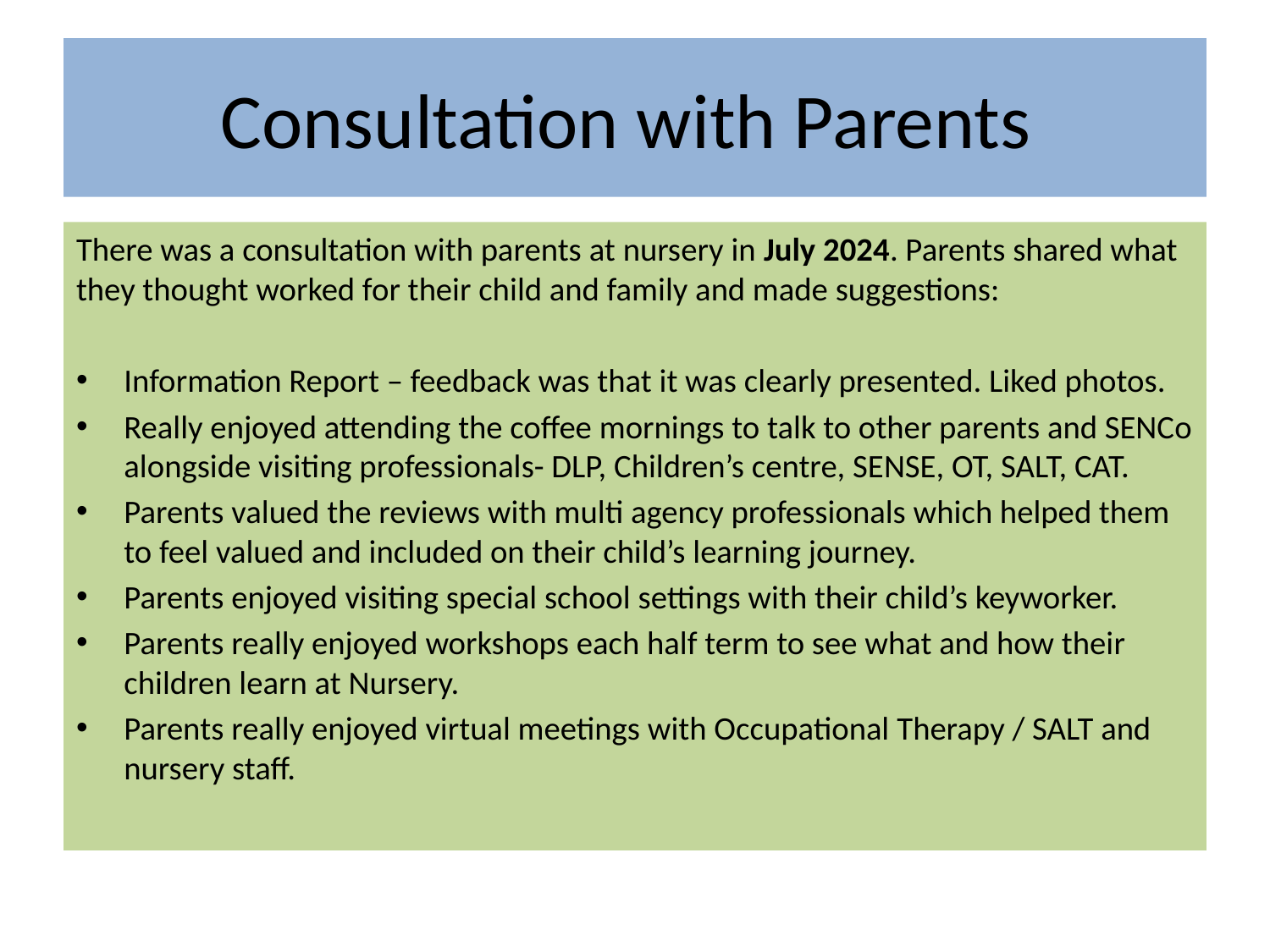

# Consultation with Parents
There was a consultation with parents at nursery in July 2024. Parents shared what they thought worked for their child and family and made suggestions:

Information Report – feedback was that it was clearly presented. Liked photos.
Really enjoyed attending the coffee mornings to talk to other parents and SENCo alongside visiting professionals- DLP, Children’s centre, SENSE, OT, SALT, CAT.
Parents valued the reviews with multi agency professionals which helped them to feel valued and included on their child’s learning journey.
Parents enjoyed visiting special school settings with their child’s keyworker.
Parents really enjoyed workshops each half term to see what and how their children learn at Nursery.
Parents really enjoyed virtual meetings with Occupational Therapy / SALT and nursery staff.